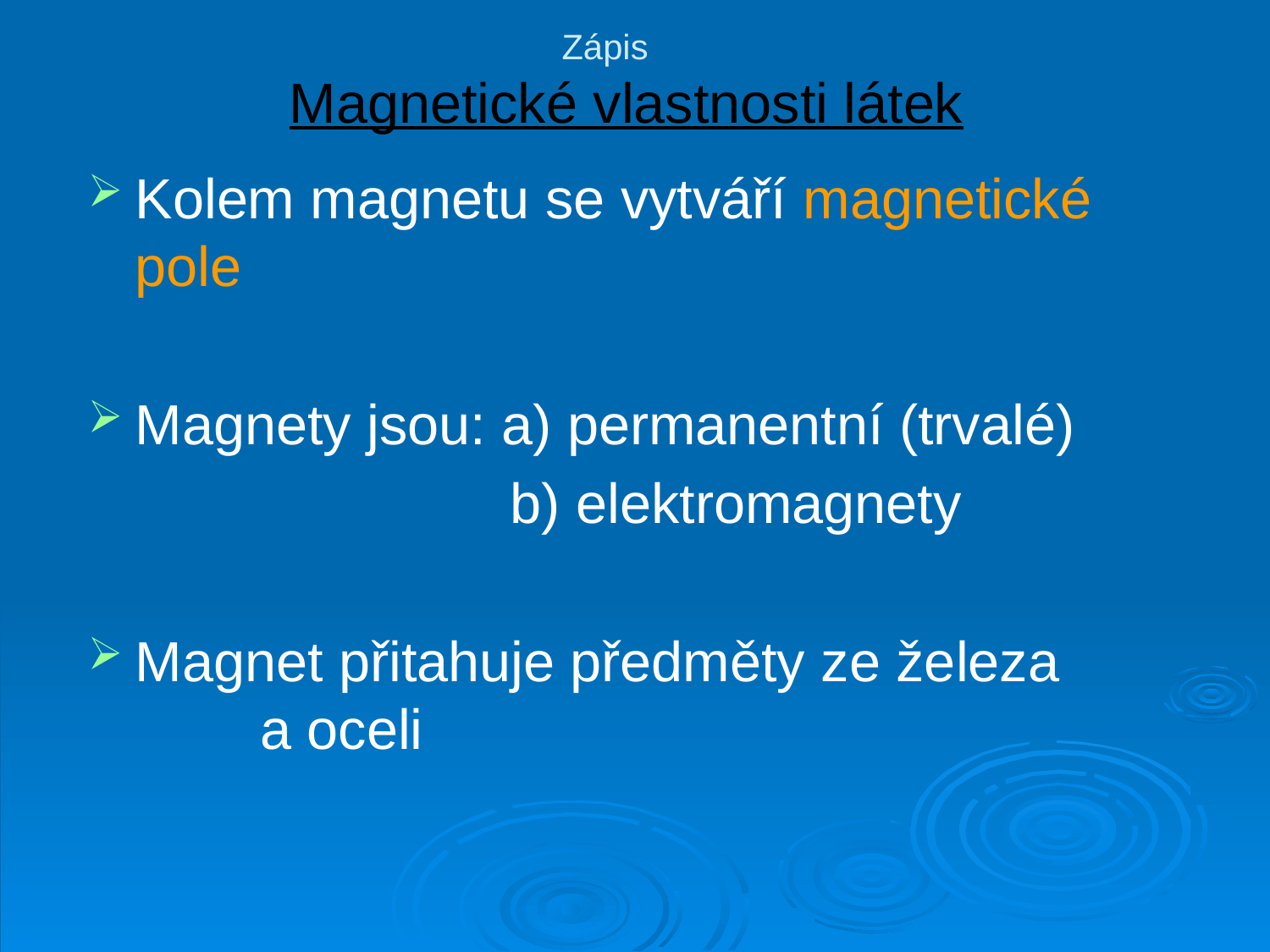

# Zápis Magnetické vlastnosti látek
Kolem magnetu se vytváří magnetické pole

Magnety jsou: a) permanentní (trvalé)
                           b) elektromagnety

Magnet přitahuje předměty ze železa                  a oceli